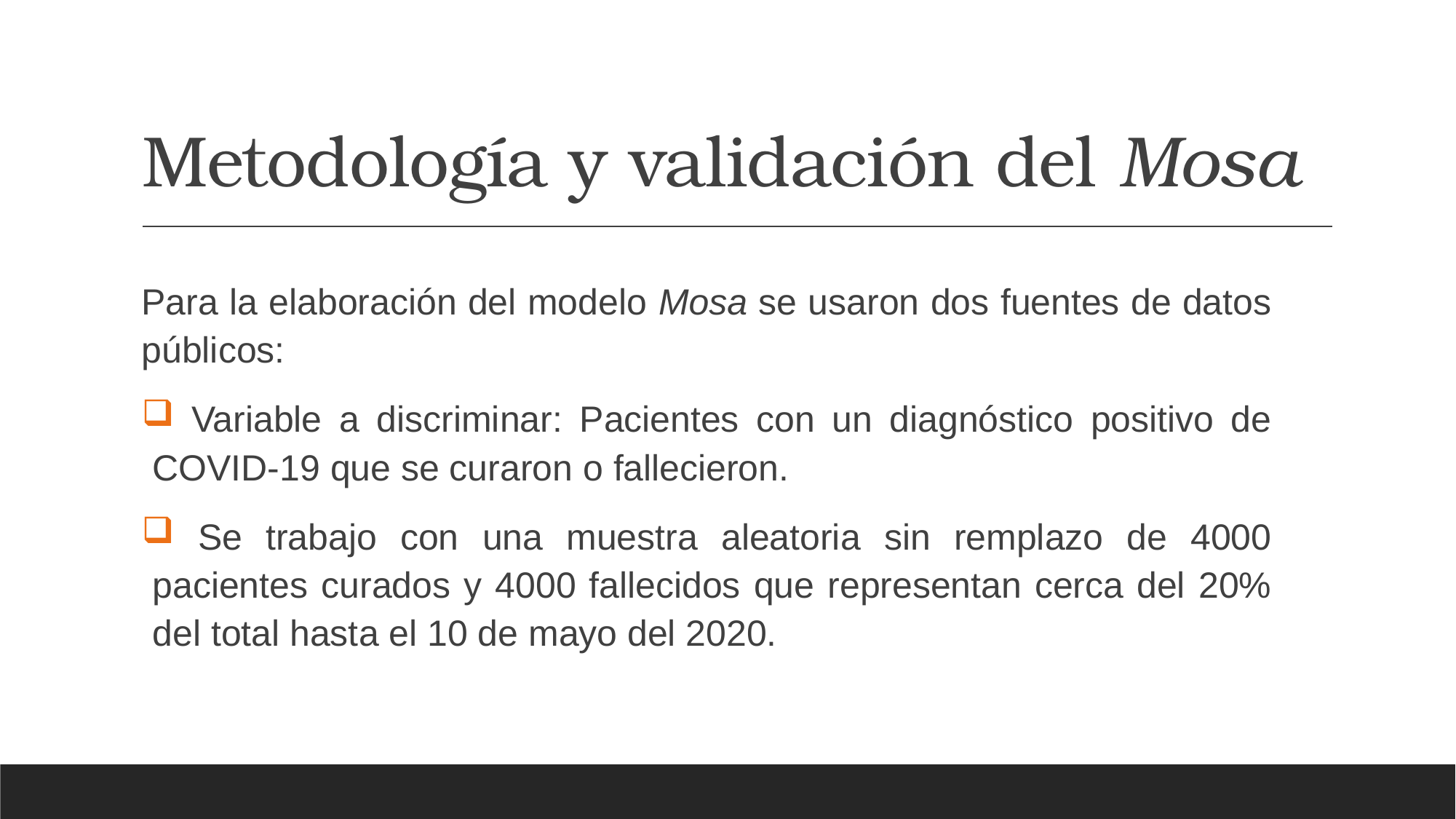

# Metodología y validación del Mosa
Para la elaboración del modelo Mosa se usaron dos fuentes de datos públicos:
 Variable a discriminar: Pacientes con un diagnóstico positivo de COVID-19 que se curaron o fallecieron.
 Se trabajo con una muestra aleatoria sin remplazo de 4000 pacientes curados y 4000 fallecidos que representan cerca del 20% del total hasta el 10 de mayo del 2020.